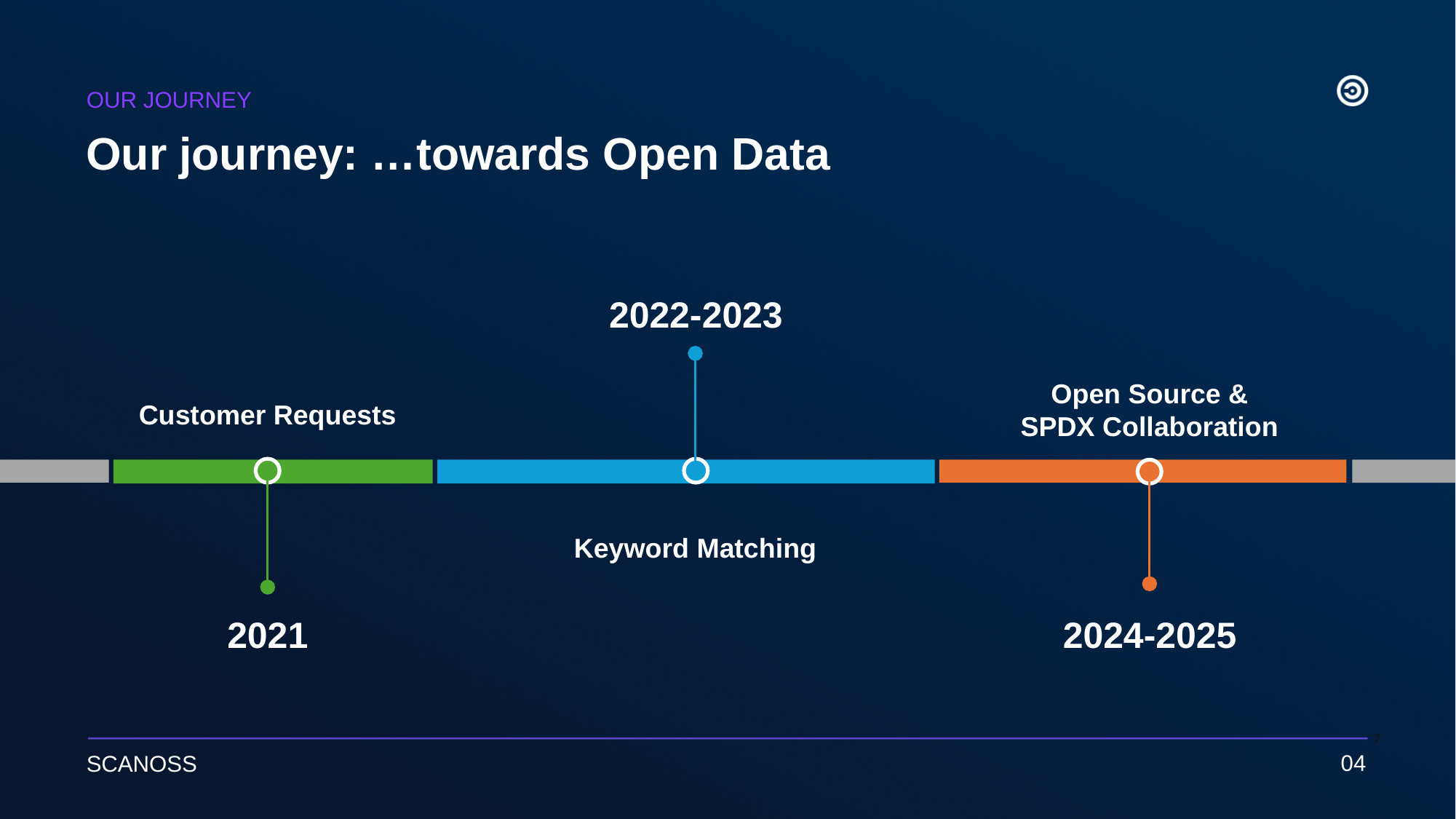

OUR JOURNEY
Our journey: …towards Open Data
2022-2023
Open Source & SPDX Collaboration
Customer Requests

Keyword Matching
2024-2025
2021
04
SCANOSS